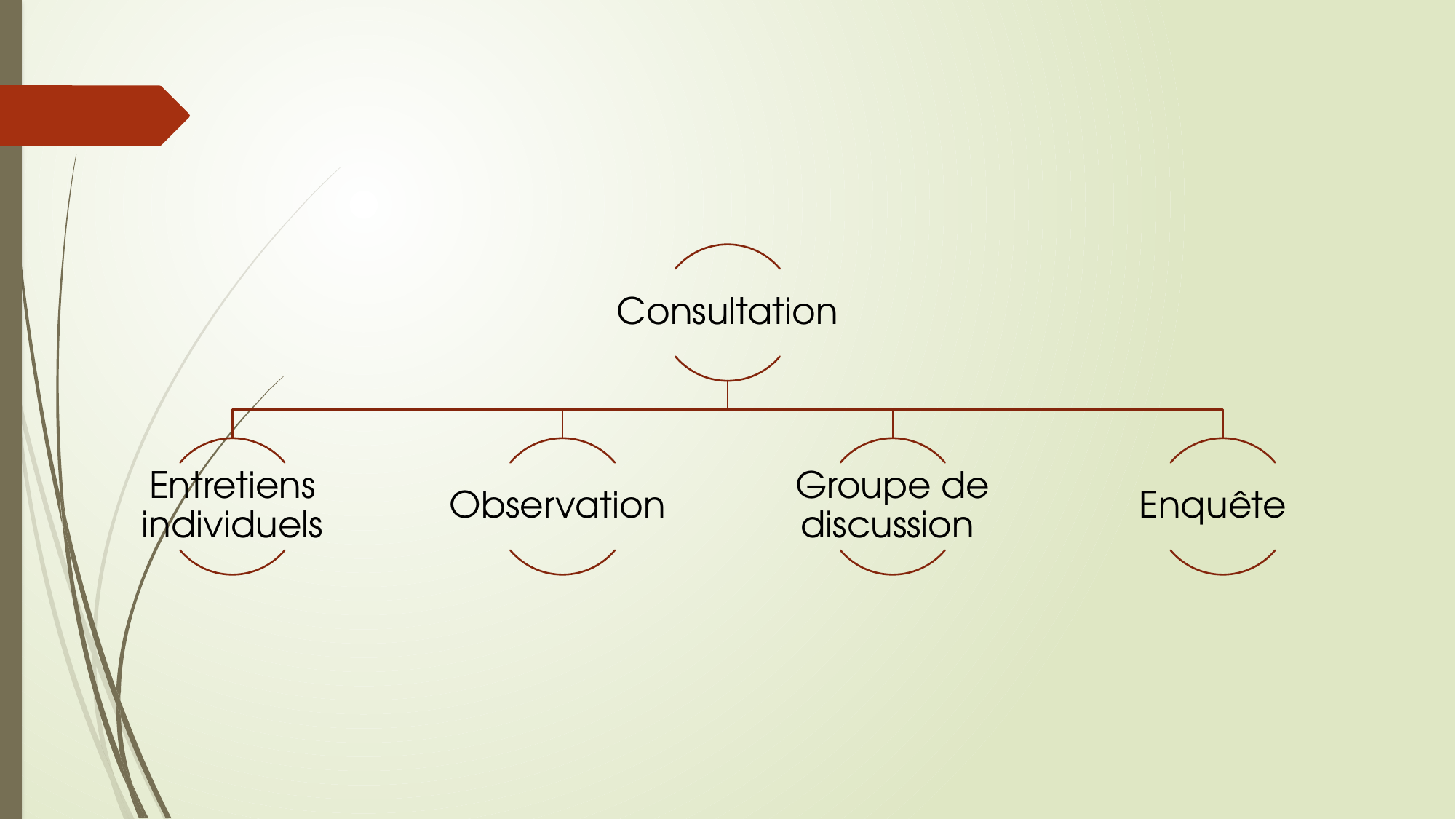

Consultation
Entretiens individuels
Observation
Groupe de discussion
Enquête